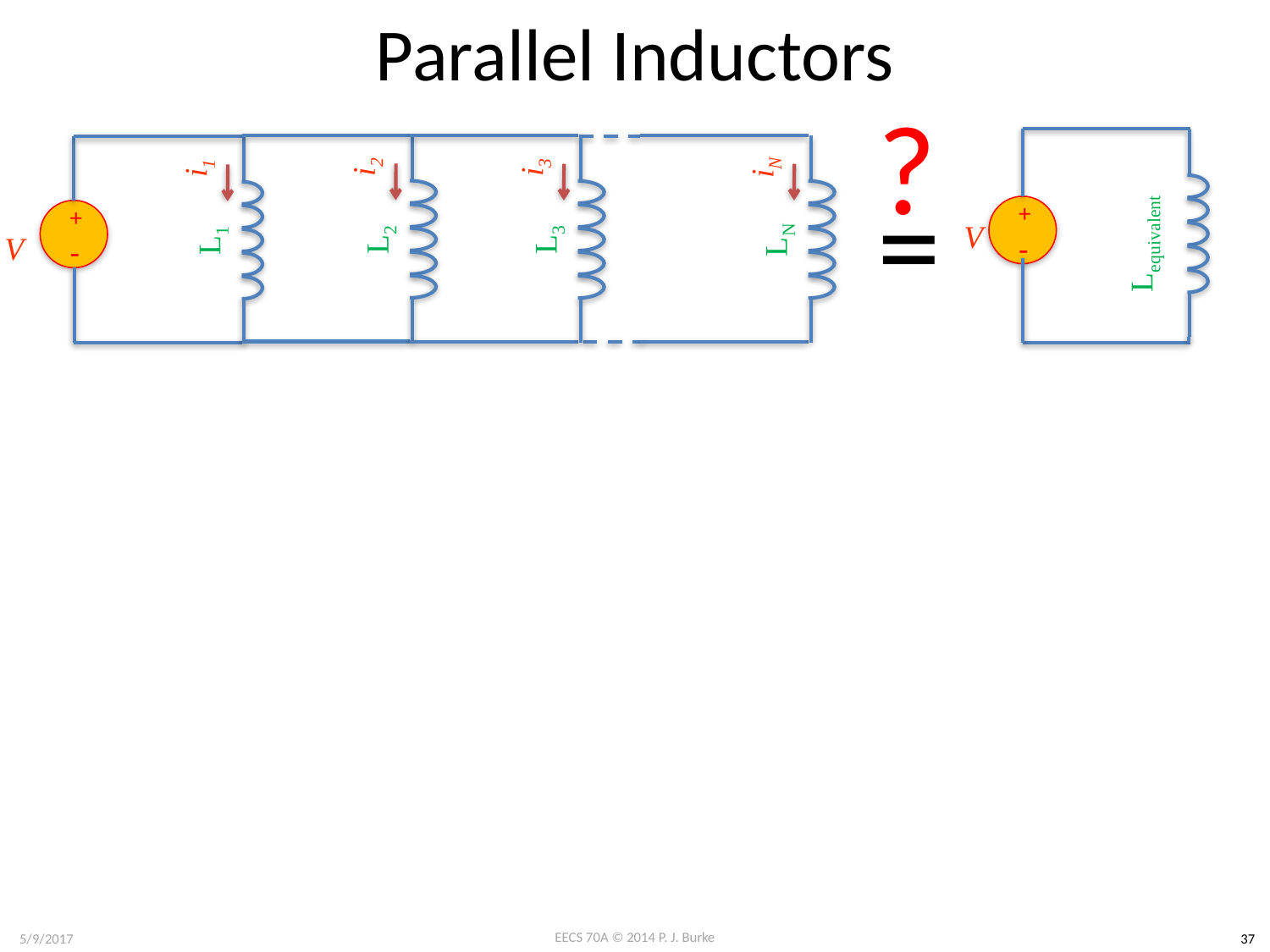

# Parallel Inductors
?
i1

L1
i2
i3
iN

+

-
=
+
L2
L3
LN

V
Lequivalent
V
-